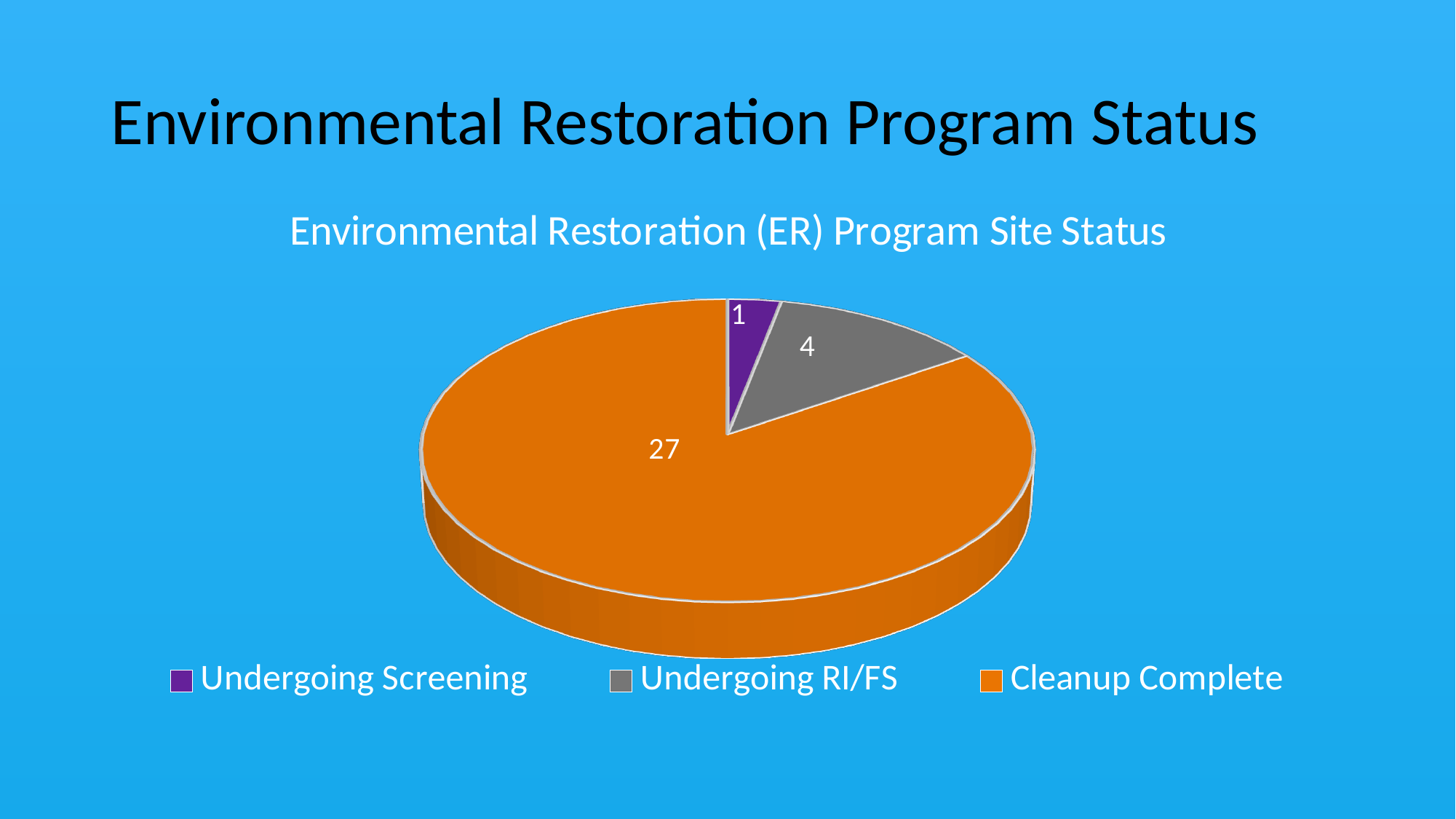

# Environmental Restoration Program Status

[unsupported chart]